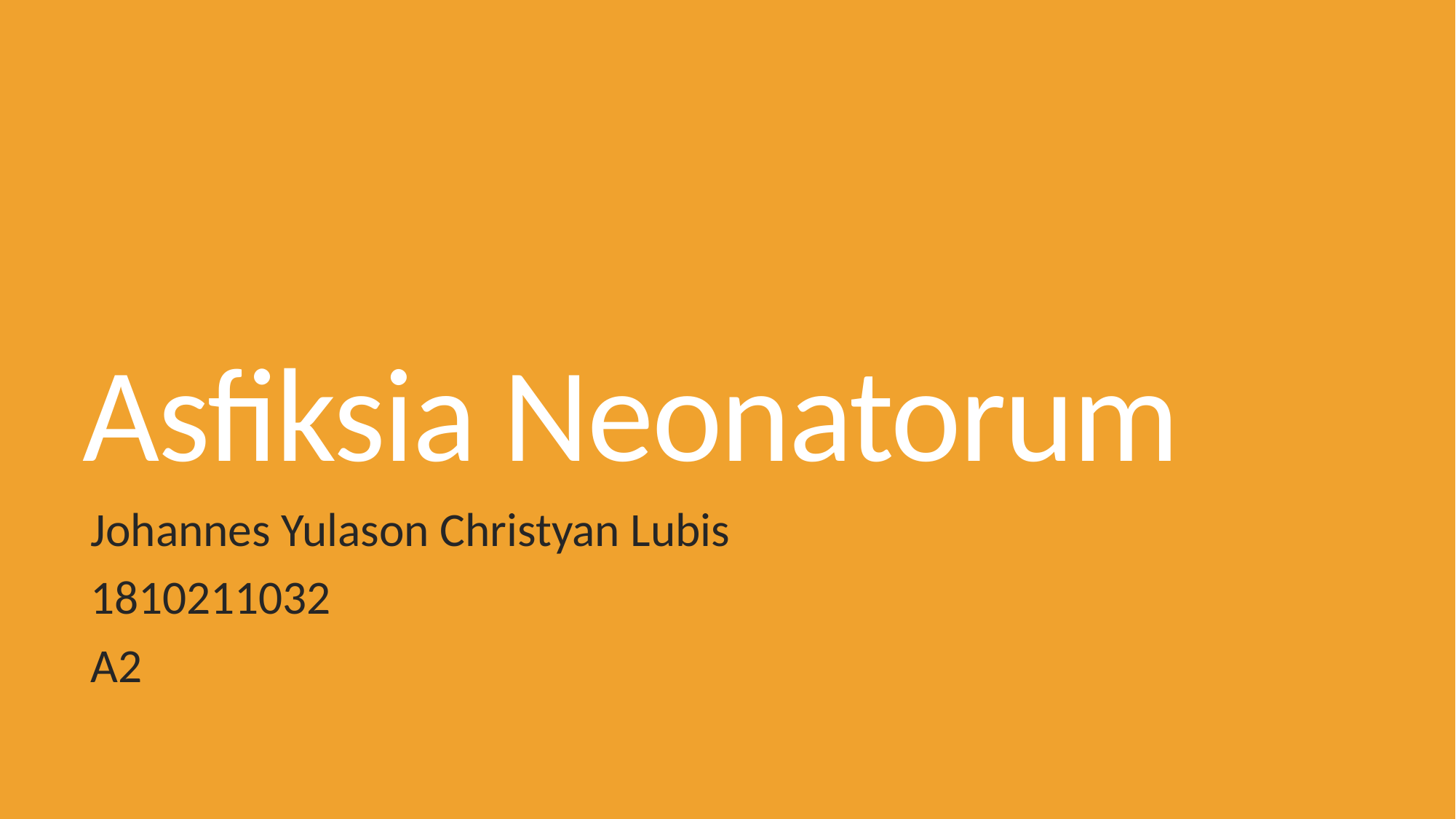

# Asfiksia Neonatorum
Johannes Yulason Christyan Lubis
1810211032
A2